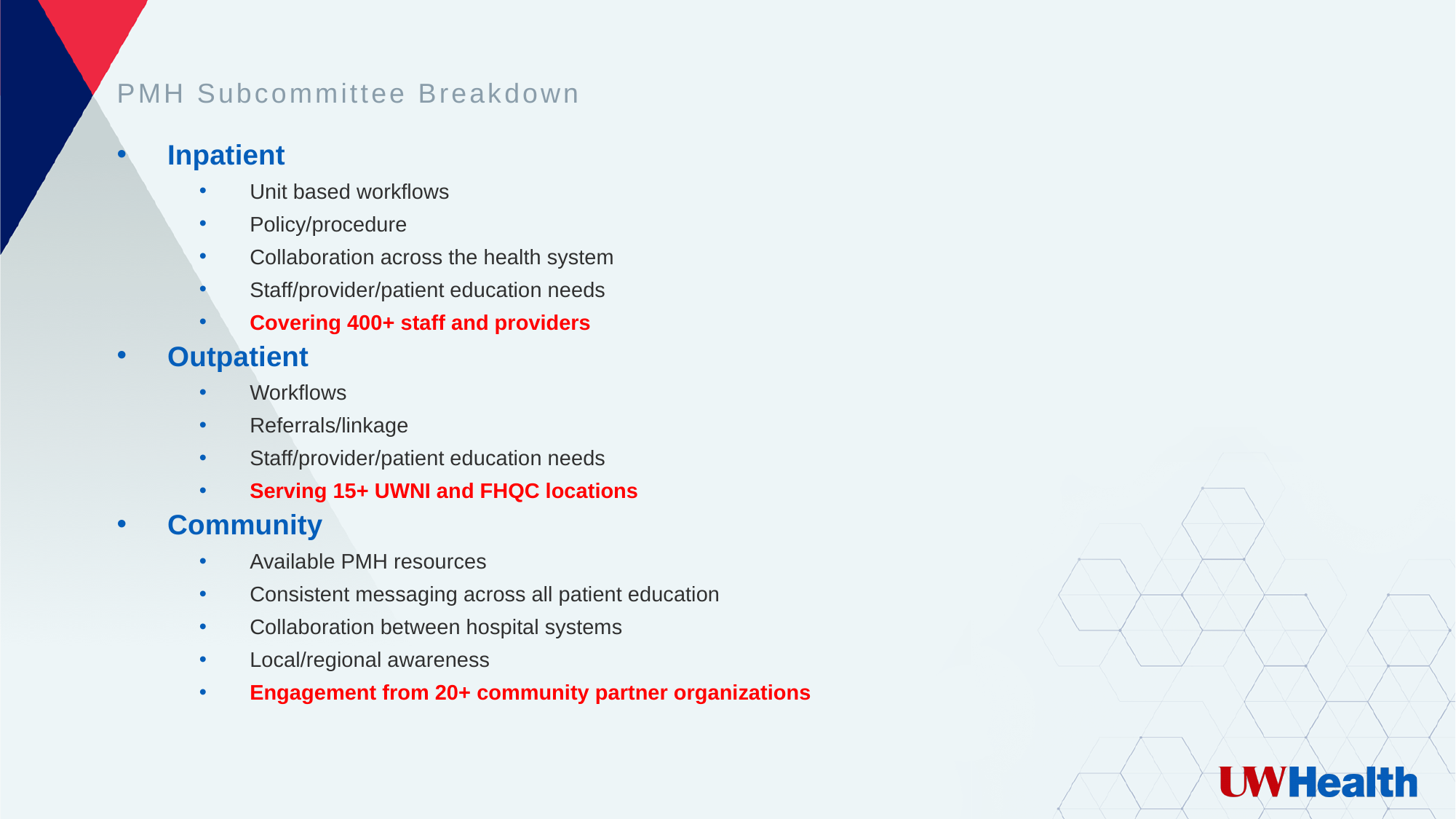

# PMH Subcommittee Breakdown
Inpatient
Unit based workflows
Policy/procedure
Collaboration across the health system
Staff/provider/patient education needs
Covering 400+ staff and providers
Outpatient
Workflows
Referrals/linkage
Staff/provider/patient education needs
Serving 15+ UWNI and FHQC locations
Community
Available PMH resources
Consistent messaging across all patient education
Collaboration between hospital systems
Local/regional awareness
Engagement from 20+ community partner organizations